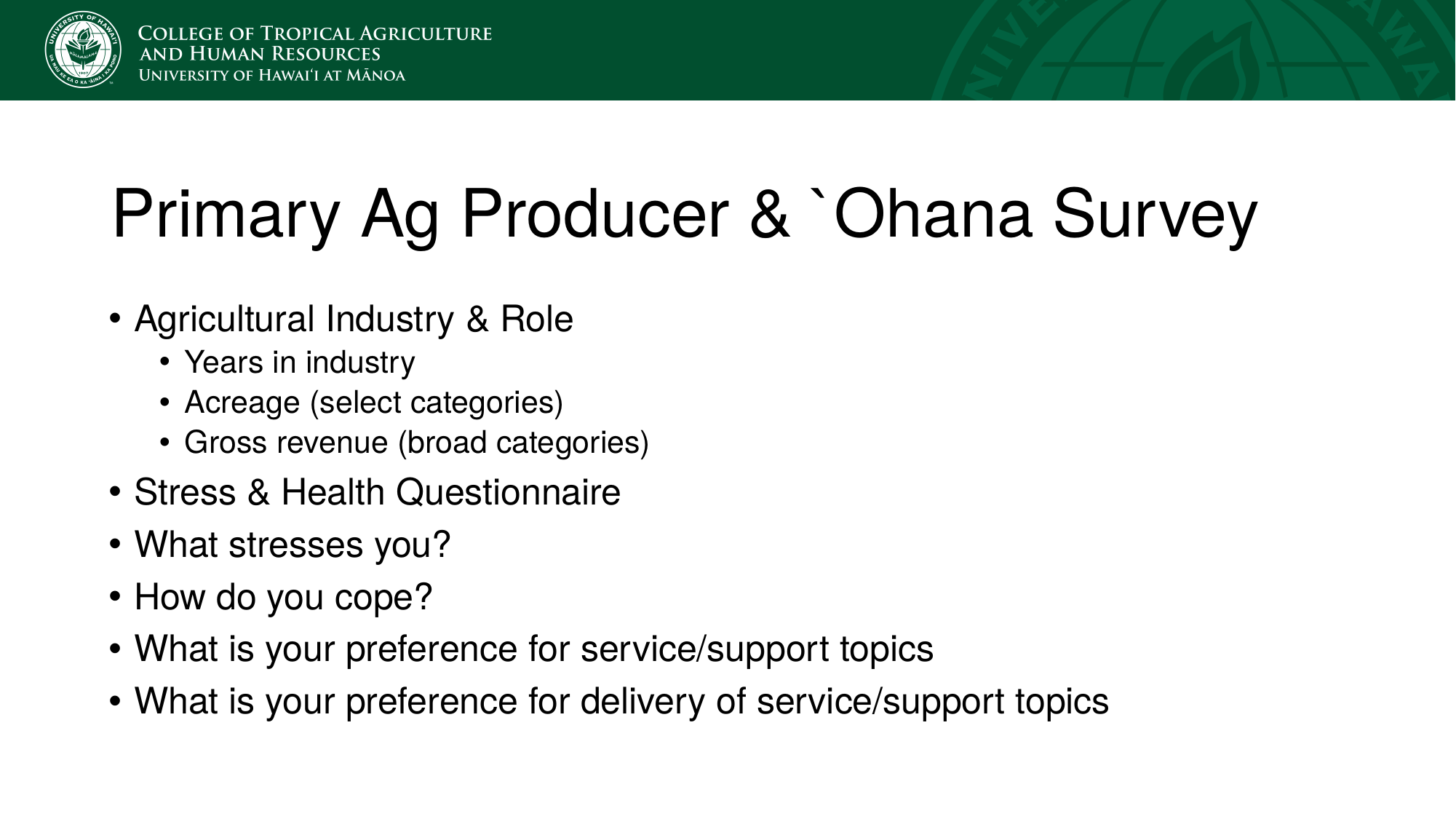

# Primary Ag Producer & `Ohana Survey
Agricultural Industry & Role
Years in industry
Acreage (select categories)
Gross revenue (broad categories)
Stress & Health Questionnaire
What stresses you?
How do you cope?
What is your preference for service/support topics
What is your preference for delivery of service/support topics